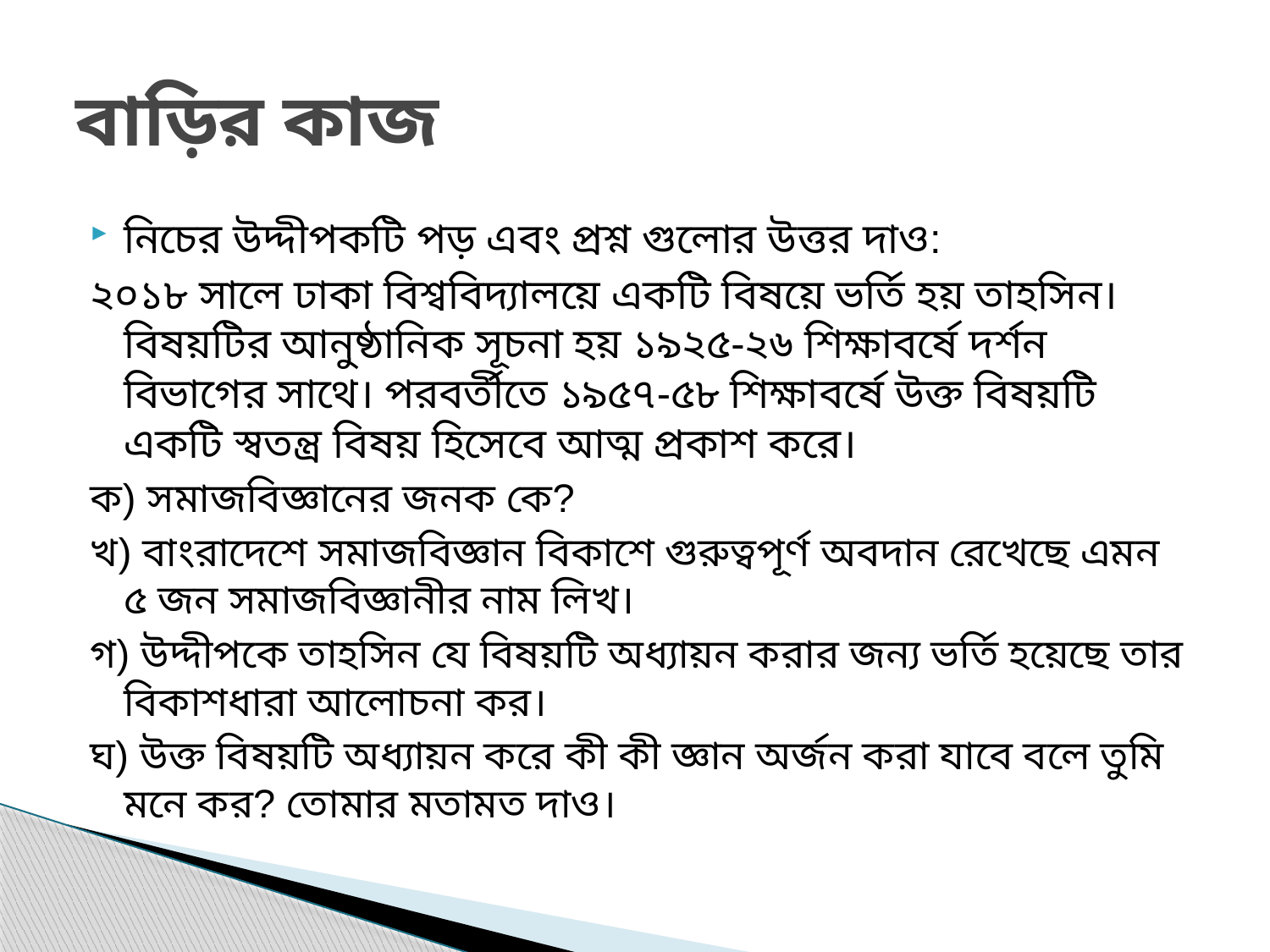

# বাড়ির কাজ
নিচের উদ্দীপকটি পড় এবং প্রশ্ন গুলোর উত্তর দাও:
২০১৮ সালে ঢাকা বিশ্ববিদ্যালয়ে একটি বিষয়ে ভর্তি হয় তাহসিন। বিষয়টির আনুষ্ঠানিক সূচনা হয় ১৯২৫-২৬ শিক্ষাবর্ষে দর্শন বিভাগের সাথে। পরবর্তীতে ১৯৫৭-৫৮ শিক্ষাবর্ষে উক্ত বিষয়টি একটি স্বতন্ত্র বিষয় হিসেবে আত্ম প্রকাশ করে।
ক) সমাজবিজ্ঞানের জনক কে?
খ) বাংরাদেশে সমাজবিজ্ঞান বিকাশে গুরুত্বপূর্ণ অবদান রেখেছে এমন ৫ জন সমাজবিজ্ঞানীর নাম লিখ।
গ) উদ্দীপকে তাহসিন যে বিষয়টি অধ্যায়ন করার জন্য ভর্তি হয়েছে তার বিকাশধারা আলোচনা কর।
ঘ) উক্ত বিষয়টি অধ্যায়ন করে কী কী জ্ঞান অর্জন করা যাবে বলে তুমি মনে কর? তোমার মতামত দাও।